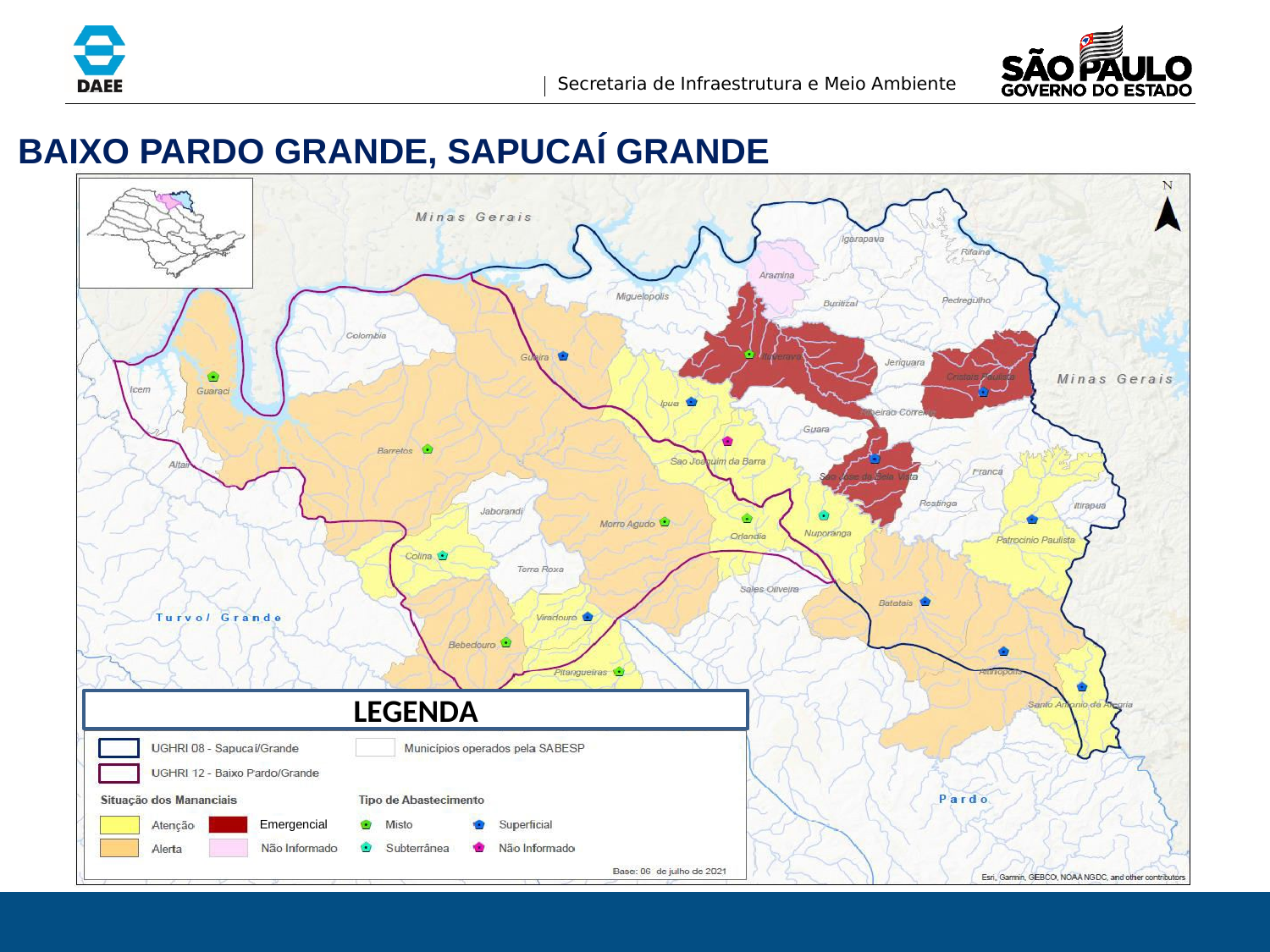

BAIXO PARDO GRANDE, SAPUCAÍ GRANDE

LEGENDA
Emergencial